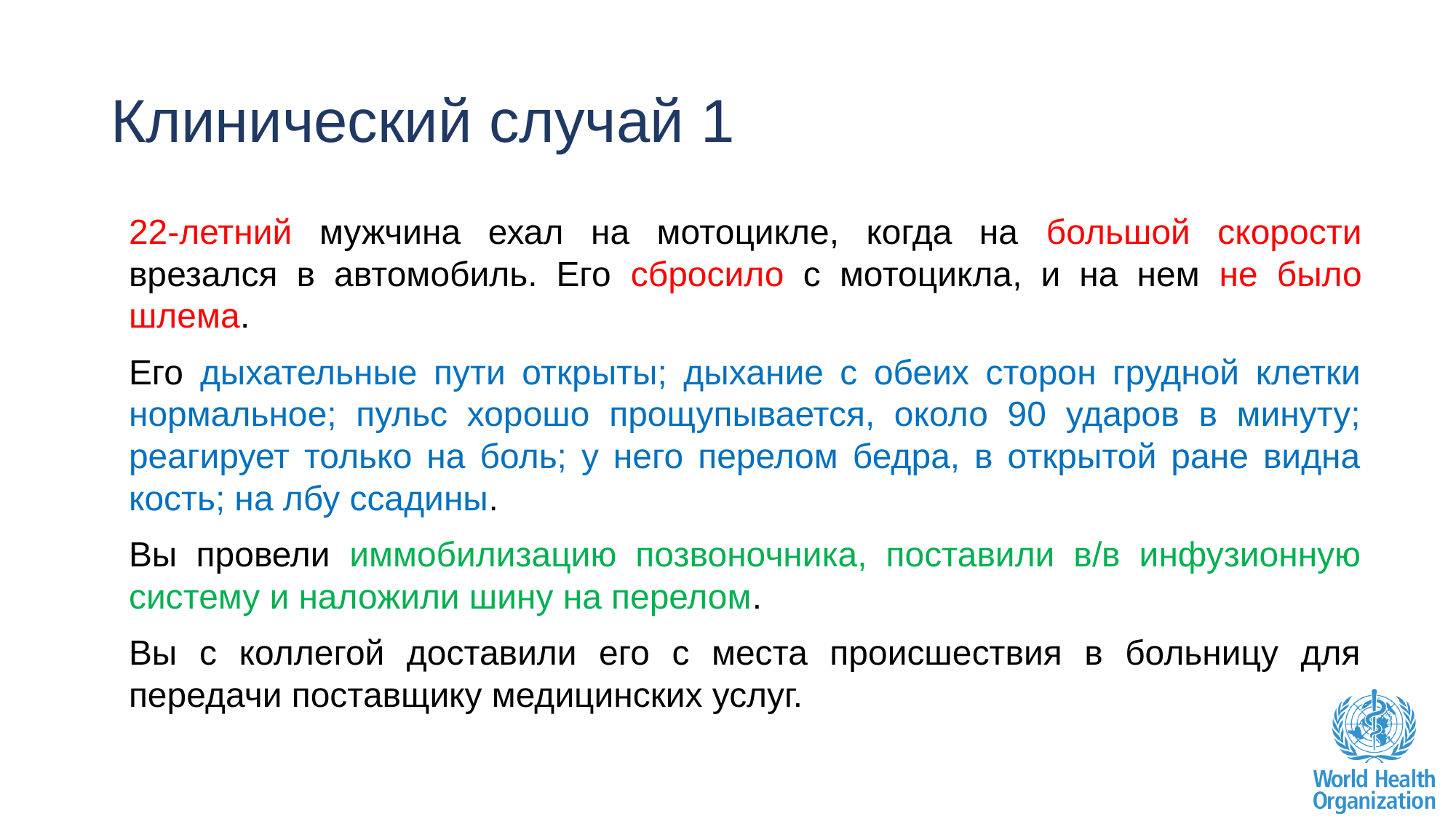

# Клинический случай 1
22-летний мужчина ехал на мотоцикле, когда на большой скорости врезался в автомобиль. Его сбросило с мотоцикла, и на нем не было шлема.
Его дыхательные пути открыты; дыхание с обеих сторон грудной клетки нормальное; пульс хорошо прощупывается, около 90 ударов в минуту; реагирует только на боль; у него перелом бедра, в открытой ране видна кость; на лбу ссадины.
Вы провели иммобилизацию позвоночника, поставили в/в инфузионную систему и наложили шину на перелом.
Вы с коллегой доставили его с места происшествия в больницу для передачи поставщику медицинских услуг.